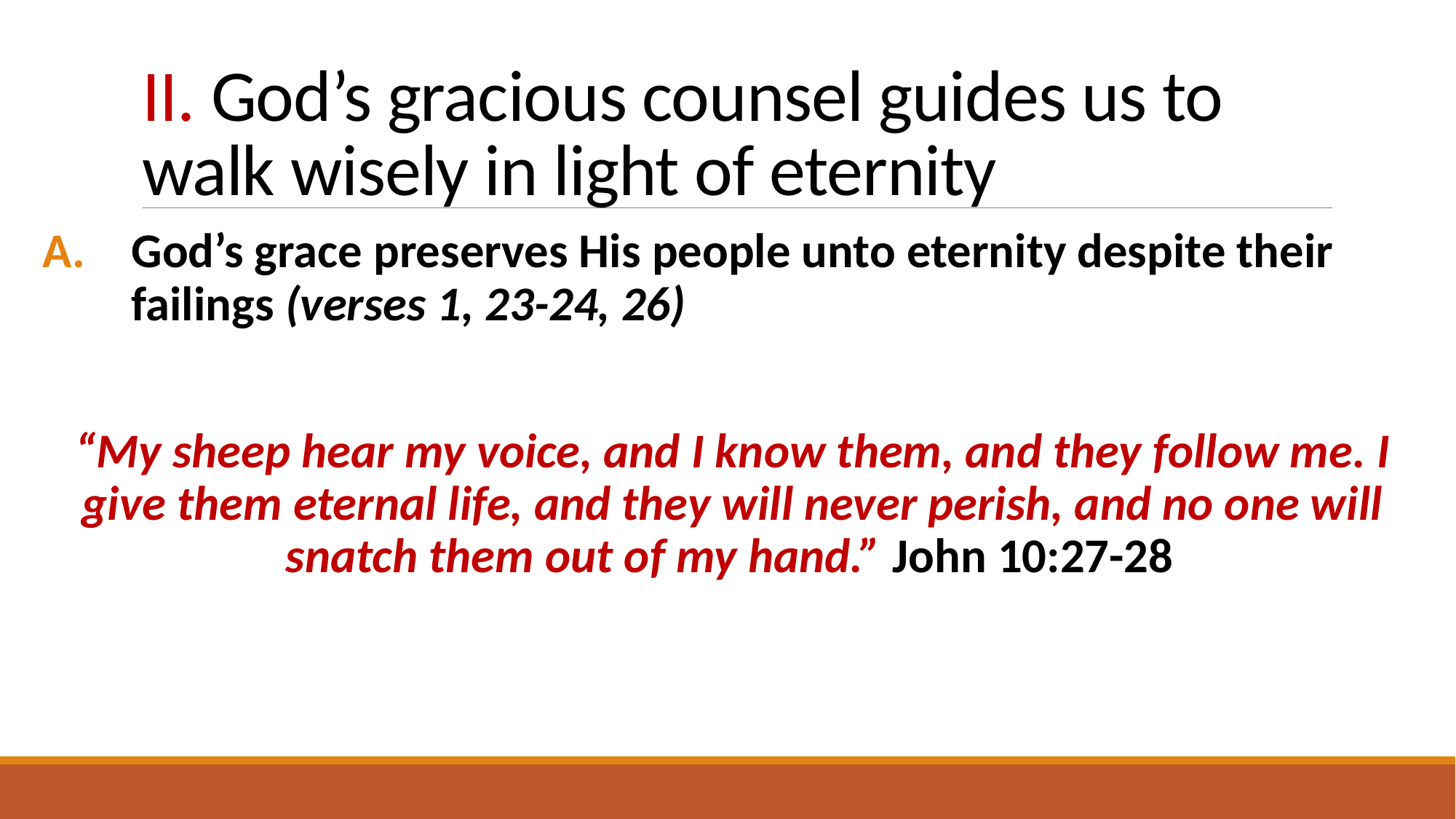

# II. God’s gracious counsel guides us to walk wisely in light of eternity
God’s grace preserves His people unto eternity despite their failings (verses 1, 23-24, 26)

“My sheep hear my voice, and I know them, and they follow me. I give them eternal life, and they will never perish, and no one will snatch them out of my hand.” John 10:27-28